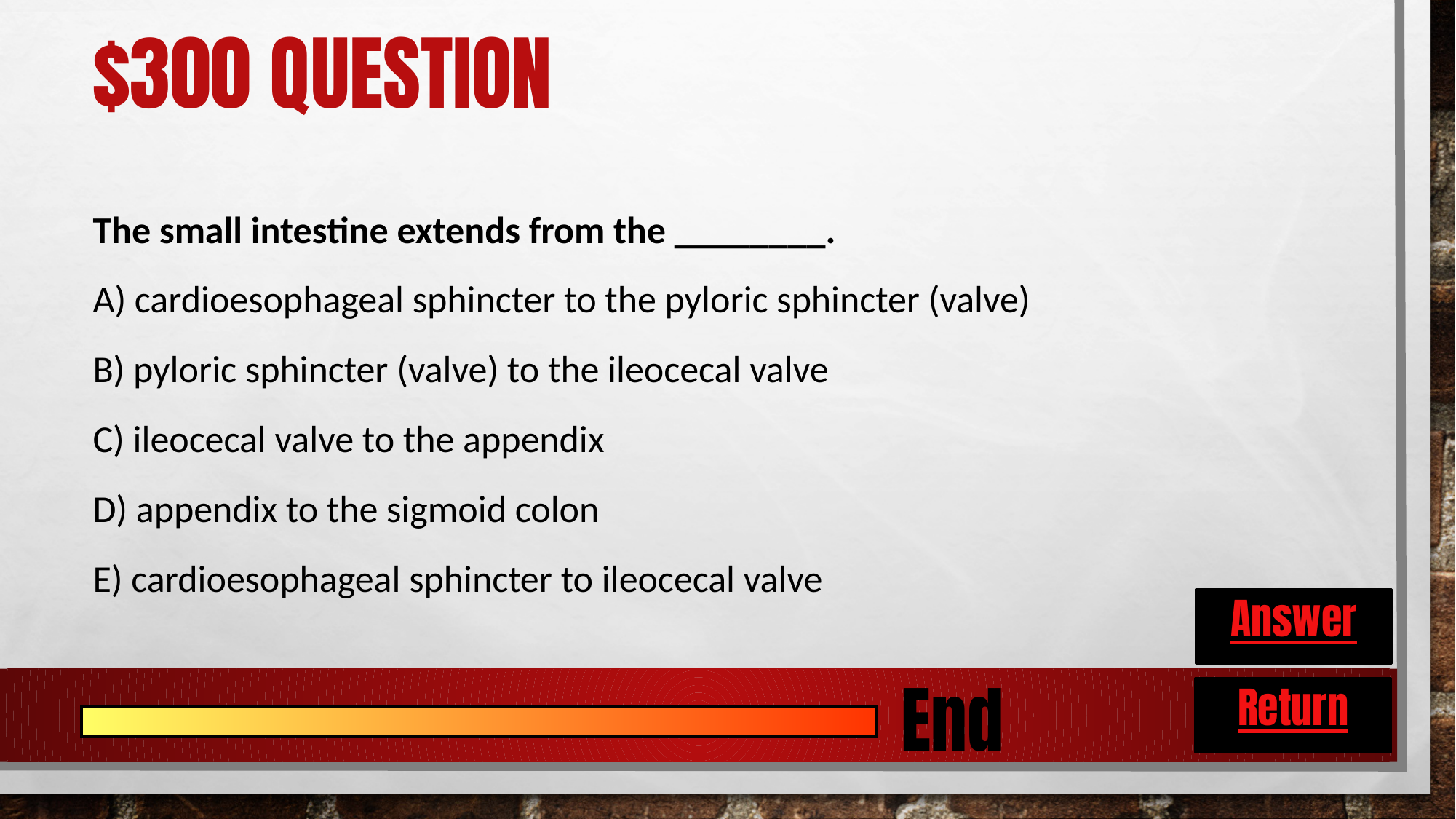

# $300 Question
The small intestine extends from the ________.
A) cardioesophageal sphincter to the pyloric sphincter (valve)
B) pyloric sphincter (valve) to the ileocecal valve
C) ileocecal valve to the appendix
D) appendix to the sigmoid colon
E) cardioesophageal sphincter to ileocecal valve
Answer
End
Return